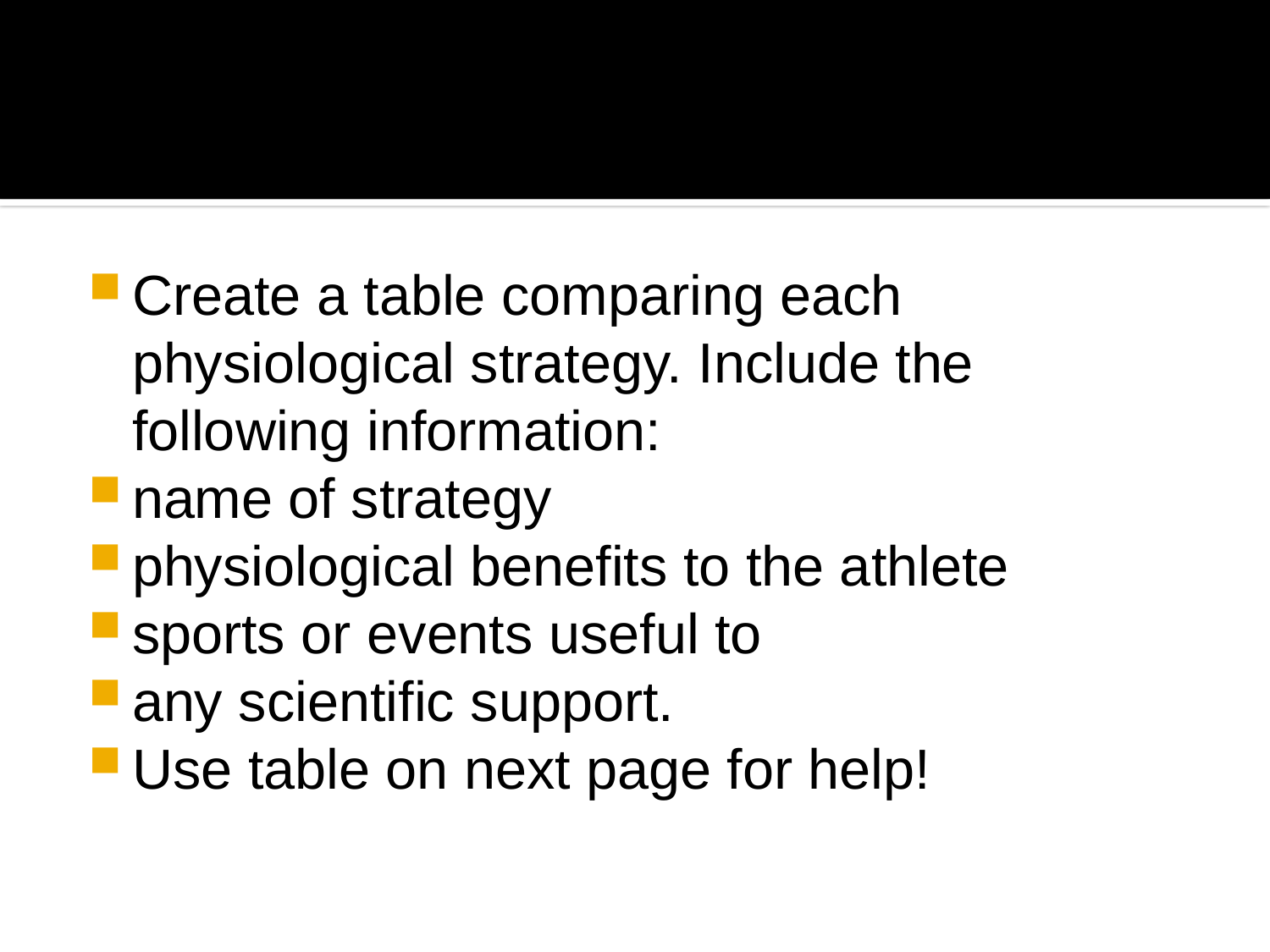

#
Create a table comparing each physiological strategy. Include the following information:
name of strategy
physiological benefits to the athlete
sports or events useful to
any scientific support.
Use table on next page for help!